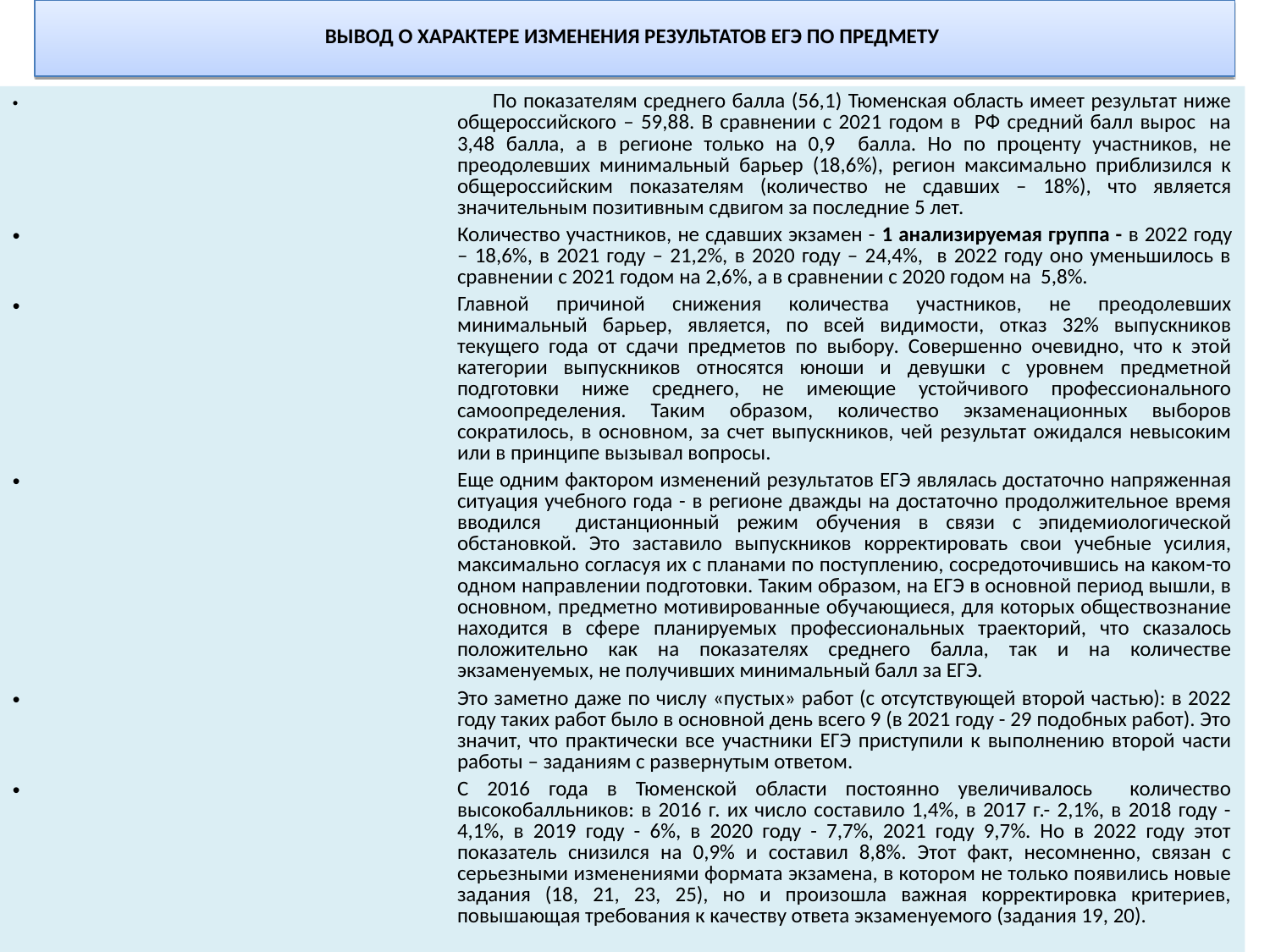

ВЫВОД О ХАРАКТЕРЕ ИЗМЕНЕНИЯ РЕЗУЛЬТАТОВ ЕГЭ ПО ПРЕДМЕТУ
	По показателям среднего балла (56,1) Тюменская область имеет результат ниже общероссийского – 59,88. В сравнении с 2021 годом в  РФ средний балл вырос  на 3,48 балла, а в регионе только на 0,9  балла. Но по проценту участников, не преодолевших минимальный барьер (18,6%), регион максимально приблизился к общероссийским показателям (количество не сдавших – 18%), что является значительным позитивным сдвигом за последние 5 лет.
Количество участников, не сдавших экзамен - 1 анализируемая группа - в 2022 году – 18,6%, в 2021 году – 21,2%, в 2020 году – 24,4%,  в 2022 году оно уменьшилось в сравнении с 2021 годом на 2,6%, а в сравнении с 2020 годом на  5,8%.
Главной причиной снижения количества участников, не преодолевших минимальный барьер, является, по всей видимости, отказ 32% выпускников текущего года от сдачи предметов по выбору. Совершенно очевидно, что к этой категории выпускников относятся юноши и девушки с уровнем предметной подготовки ниже среднего, не имеющие устойчивого профессионального самоопределения. Таким образом, количество экзаменационных выборов сократилось, в основном, за счет выпускников, чей результат ожидался невысоким или в принципе вызывал вопросы.
Еще одним фактором изменений результатов ЕГЭ являлась достаточно напряженная ситуация учебного года - в регионе дважды на достаточно продолжительное время вводился  дистанционный режим обучения в связи с эпидемиологической обстановкой. Это заставило выпускников корректировать свои учебные усилия, максимально согласуя их с планами по поступлению, сосредоточившись на каком-то одном направлении подготовки. Таким образом, на ЕГЭ в основной период вышли, в основном, предметно мотивированные обучающиеся, для которых обществознание находится в сфере планируемых профессиональных траекторий, что сказалось положительно как на показателях среднего балла, так и на количестве экзаменуемых, не получивших минимальный балл за ЕГЭ.
Это заметно даже по числу «пустых» работ (с отсутствующей второй частью): в 2022 году таких работ было в основной день всего 9 (в 2021 году - 29 подобных работ). Это значит, что практически все участники ЕГЭ приступили к выполнению второй части работы – заданиям с развернутым ответом.
С 2016 года в Тюменской области постоянно увеличивалось  количество высокобалльников: в 2016 г. их число составило 1,4%, в 2017 г.- 2,1%, в 2018 году - 4,1%, в 2019 году - 6%, в 2020 году - 7,7%, 2021 году 9,7%. Но в 2022 году этот показатель снизился на 0,9% и составил 8,8%. Этот факт, несомненно, связан с серьезными изменениями формата экзамена, в котором не только появились новые задания (18, 21, 23, 25), но и произошла важная корректировка критериев, повышающая требования к качеству ответа экзаменуемого (задания 19, 20).